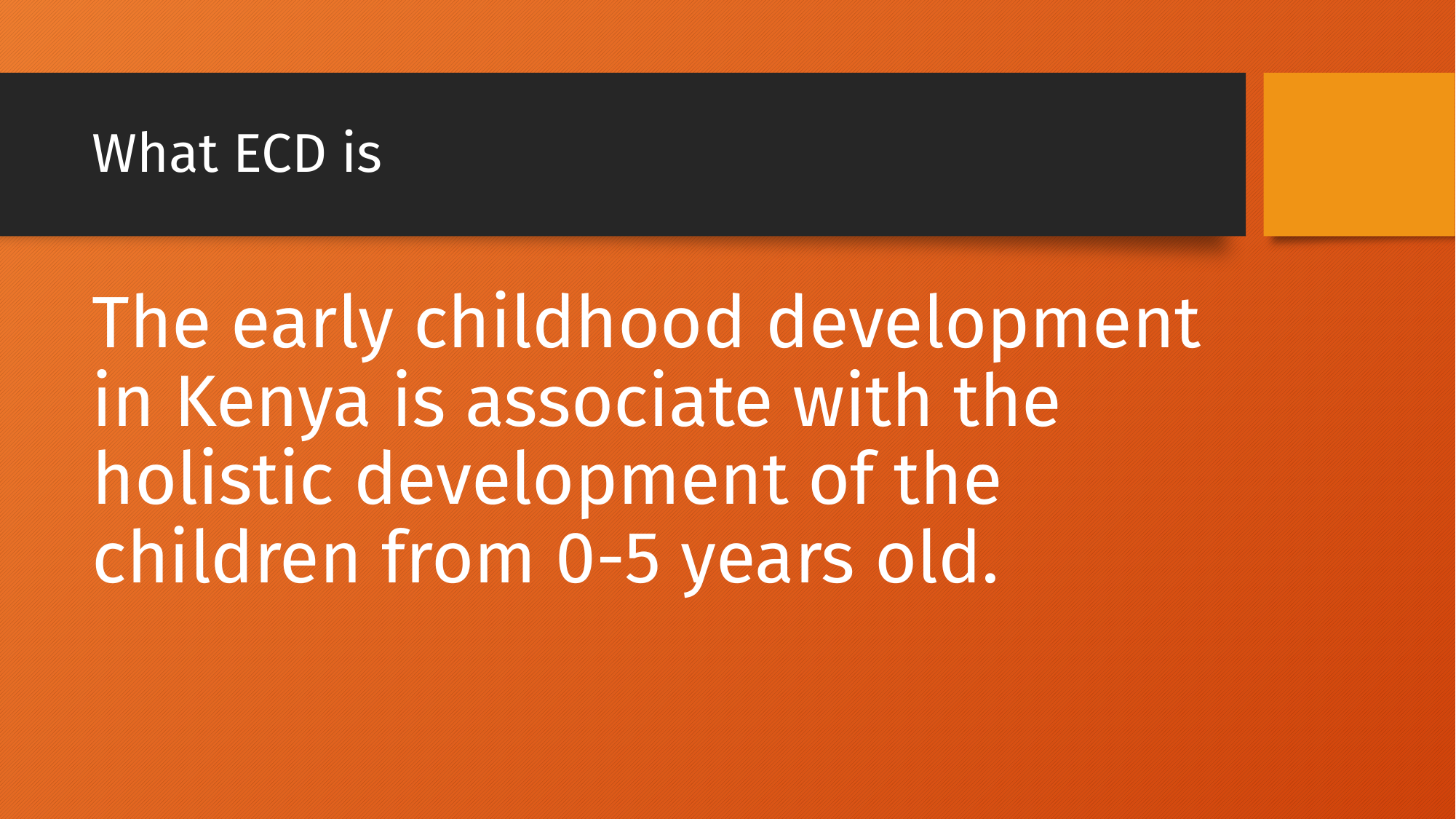

# What ECD is
The early childhood development in Kenya is associate with the holistic development of the children from 0-5 years old.